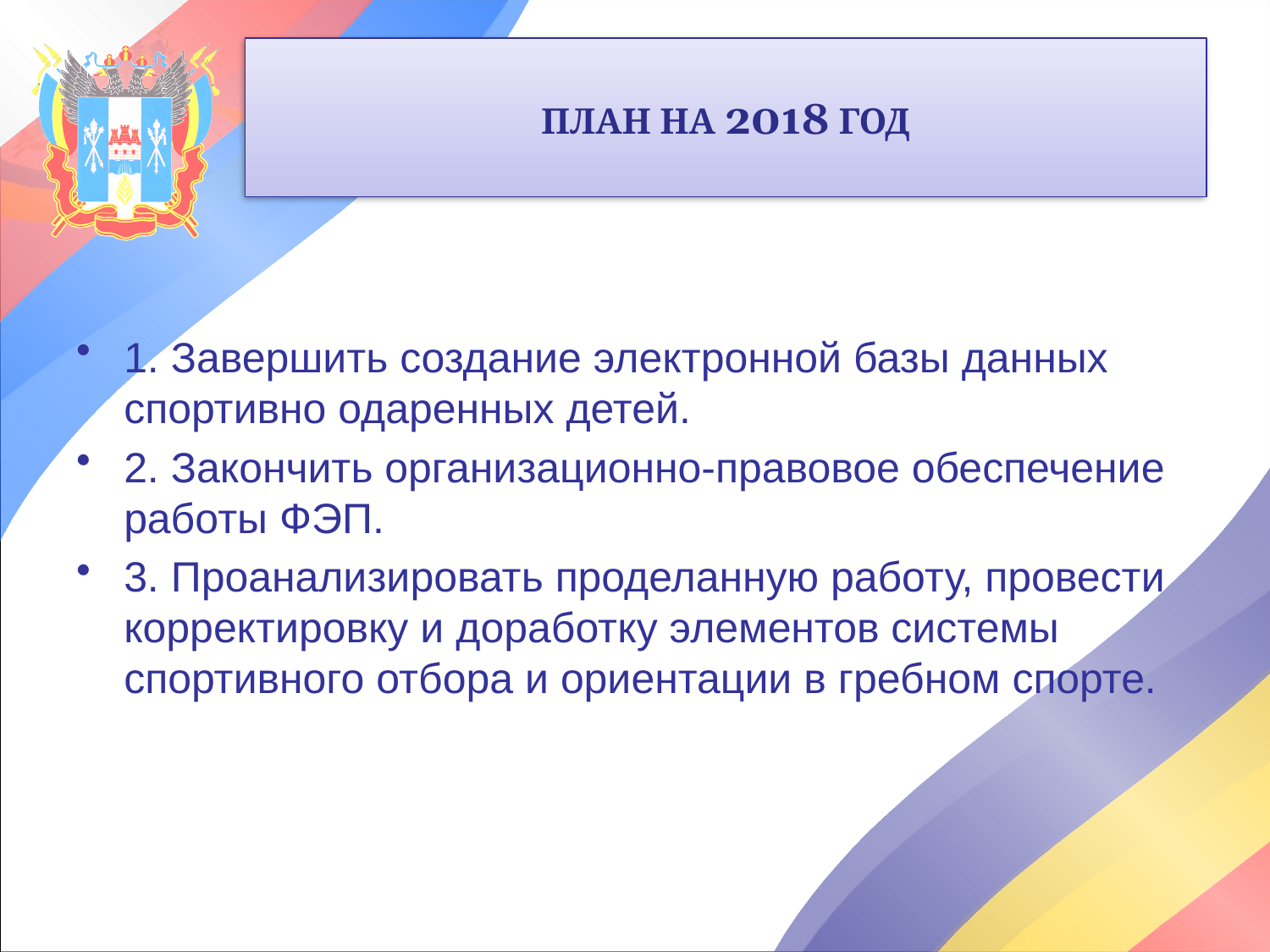

# ПЛАН НА 2018 ГОД
1. Завершить создание электронной базы данных спортивно одаренных детей.
2. Закончить организационно-правовое обеспечение работы ФЭП.
3. Проанализировать проделанную работу, провести корректировку и доработку элементов системы спортивного отбора и ориентации в гребном спорте.